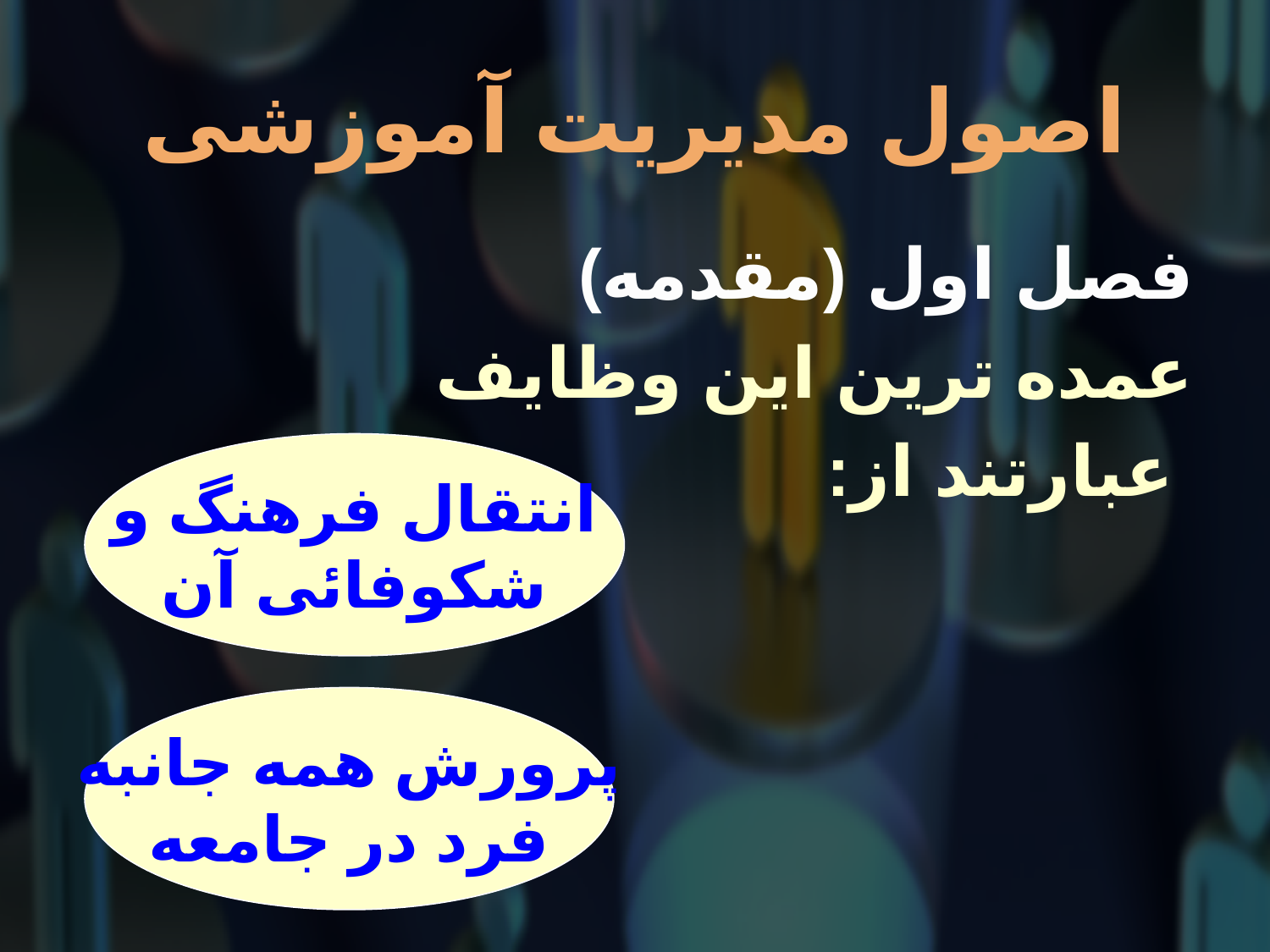

# اصول مدیریت آموزشی
فصل اول (مقدمه)
عمده ترین این وظایف
 عبارتند از:
انتقال فرهنگ و
شکوفائی آن
پرورش همه جانبه
فرد در جامعه